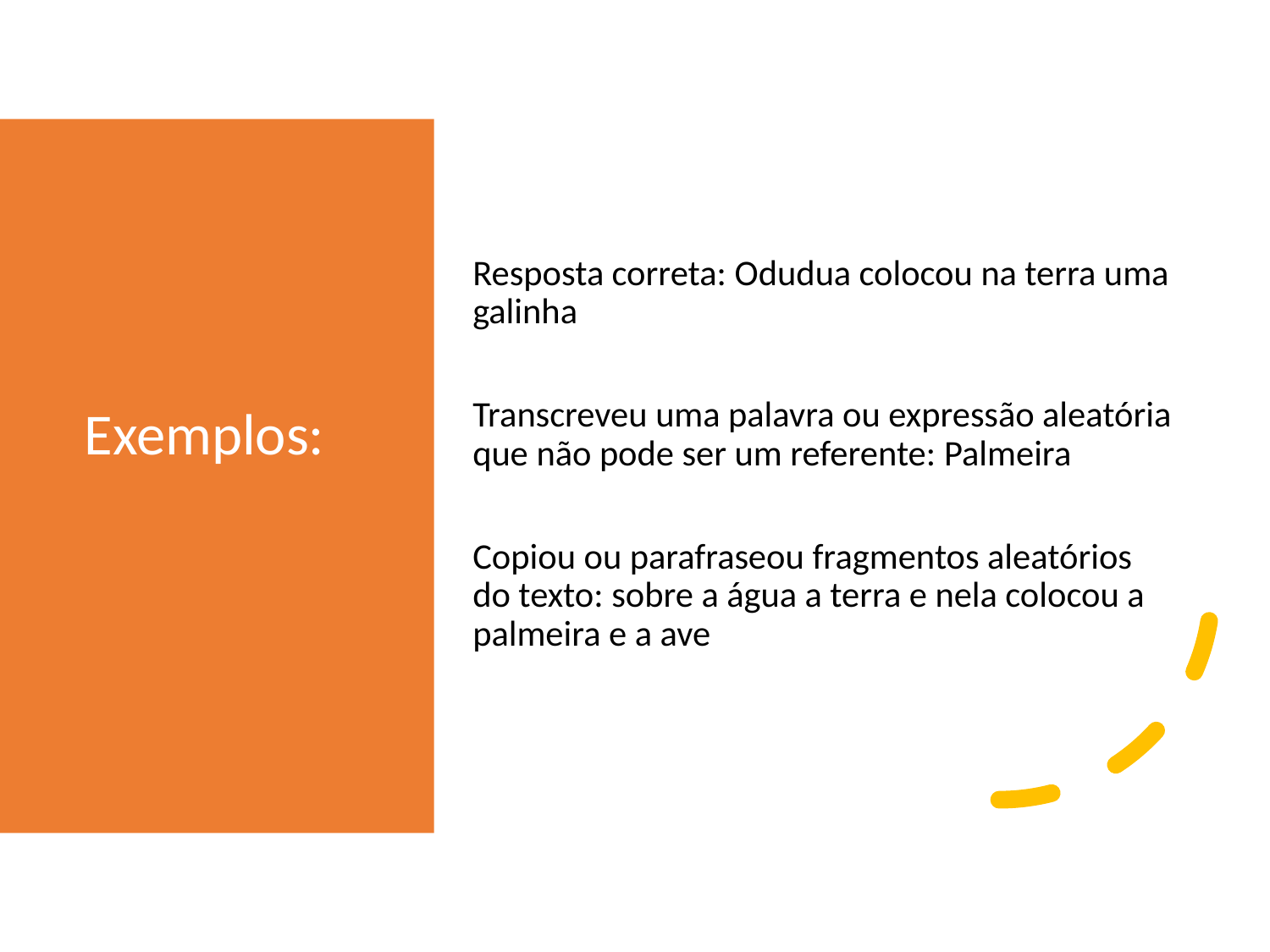

# Exemplos:

Resposta correta: Odudua colocou na terra uma galinha

Transcreveu uma palavra ou expressão aleatória que não pode ser um referente: Palmeira

Copiou ou parafraseou fragmentos aleatórios do texto: sobre a água a terra e nela colocou a palmeira e a ave